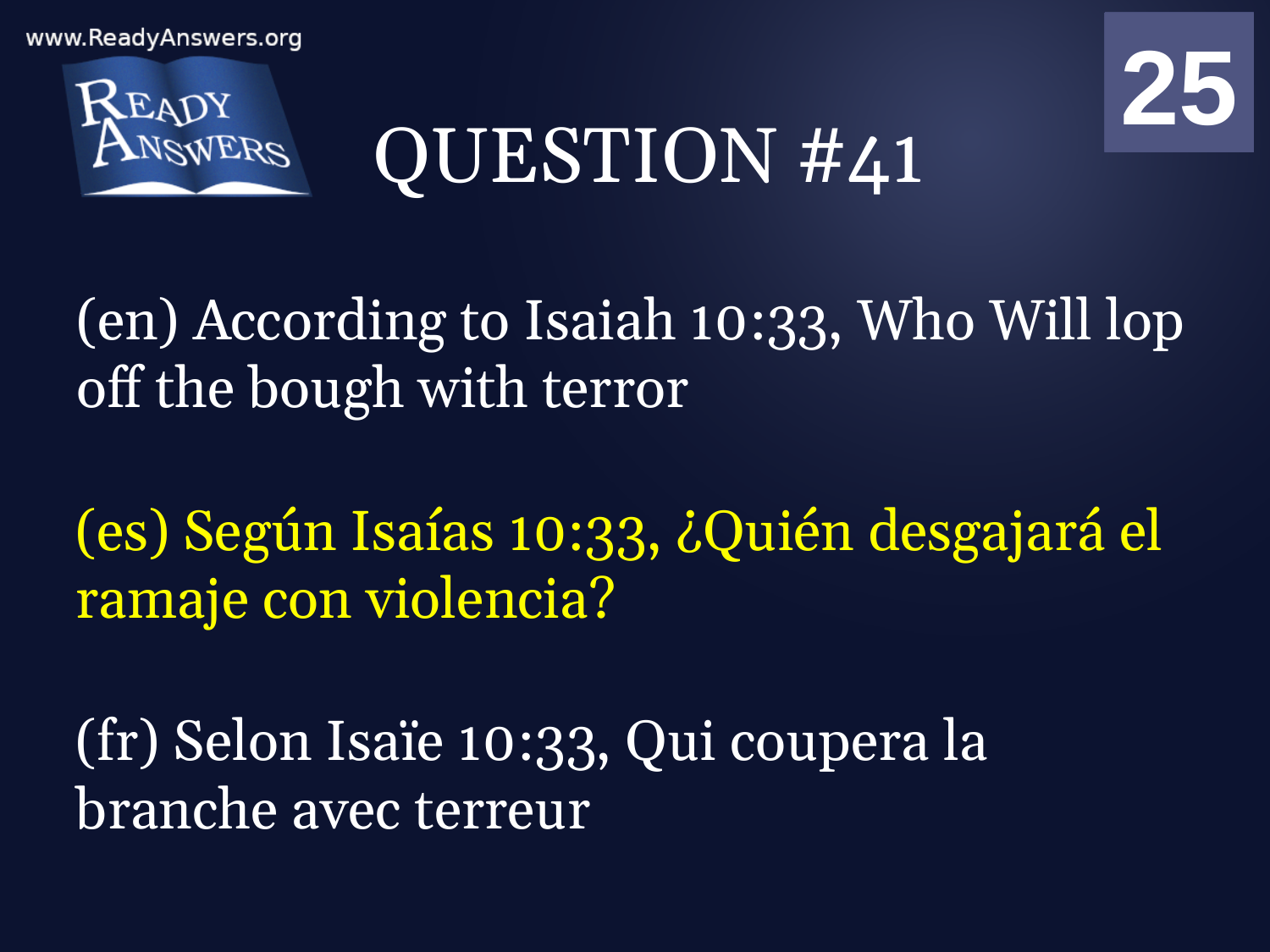

01
02
03
04
05
06
07
08
09
10
11
12
13
14
15
16
17
18
19
20
21
22
23
24
25
00
# QUESTION #41
(en) According to Isaiah 10:33, Who Will lop off the bough with terror
(es) Según Isaías 10:33, ¿Quién desgajará el ramaje con violencia?
(fr) Selon Isaïe 10:33, Qui coupera la branche avec terreur